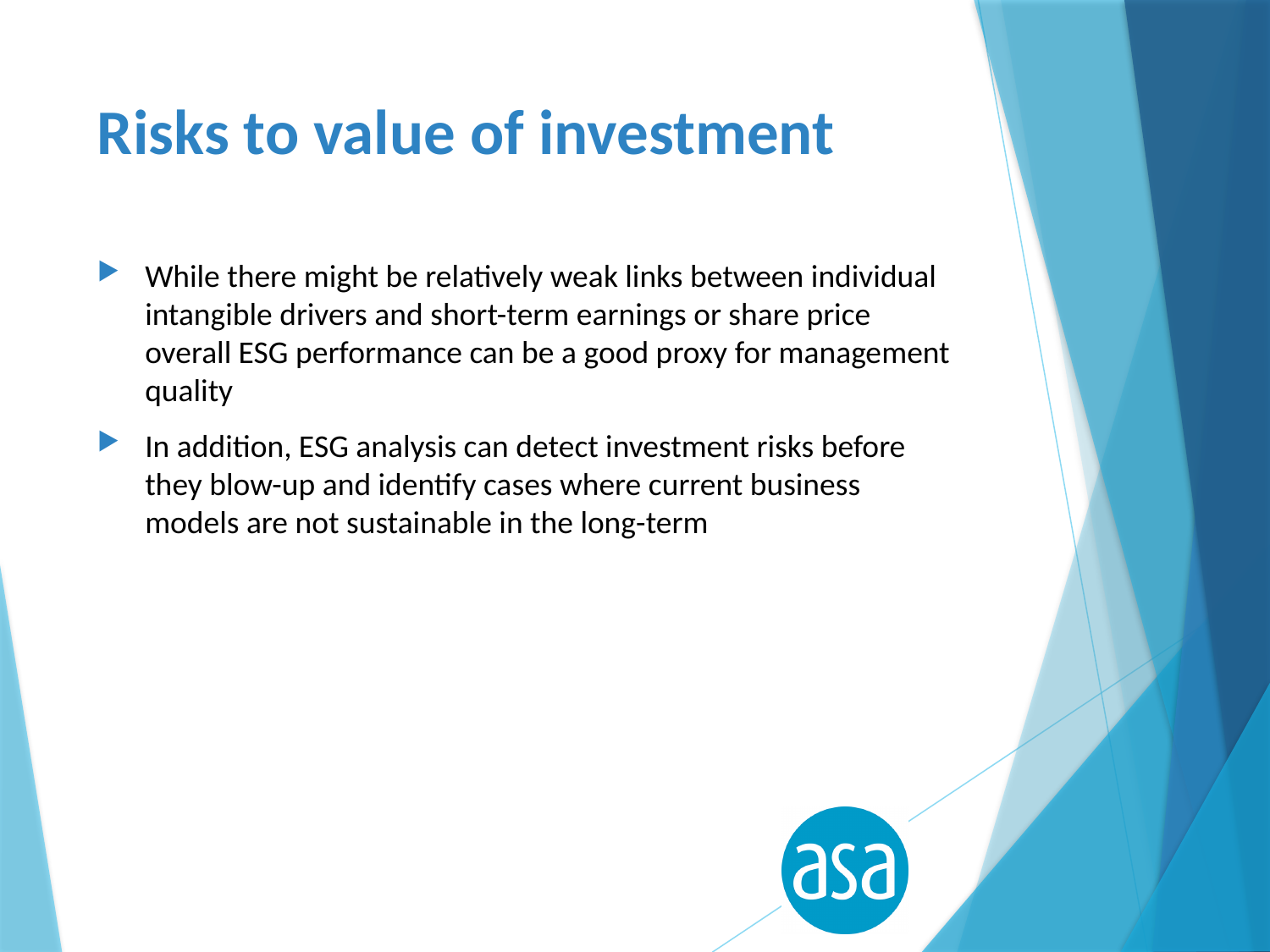

# Risks to value of investment
While there might be relatively weak links between individual intangible drivers and short-term earnings or share price overall ESG performance can be a good proxy for management quality
In addition, ESG analysis can detect investment risks before they blow-up and identify cases where current business models are not sustainable in the long-term